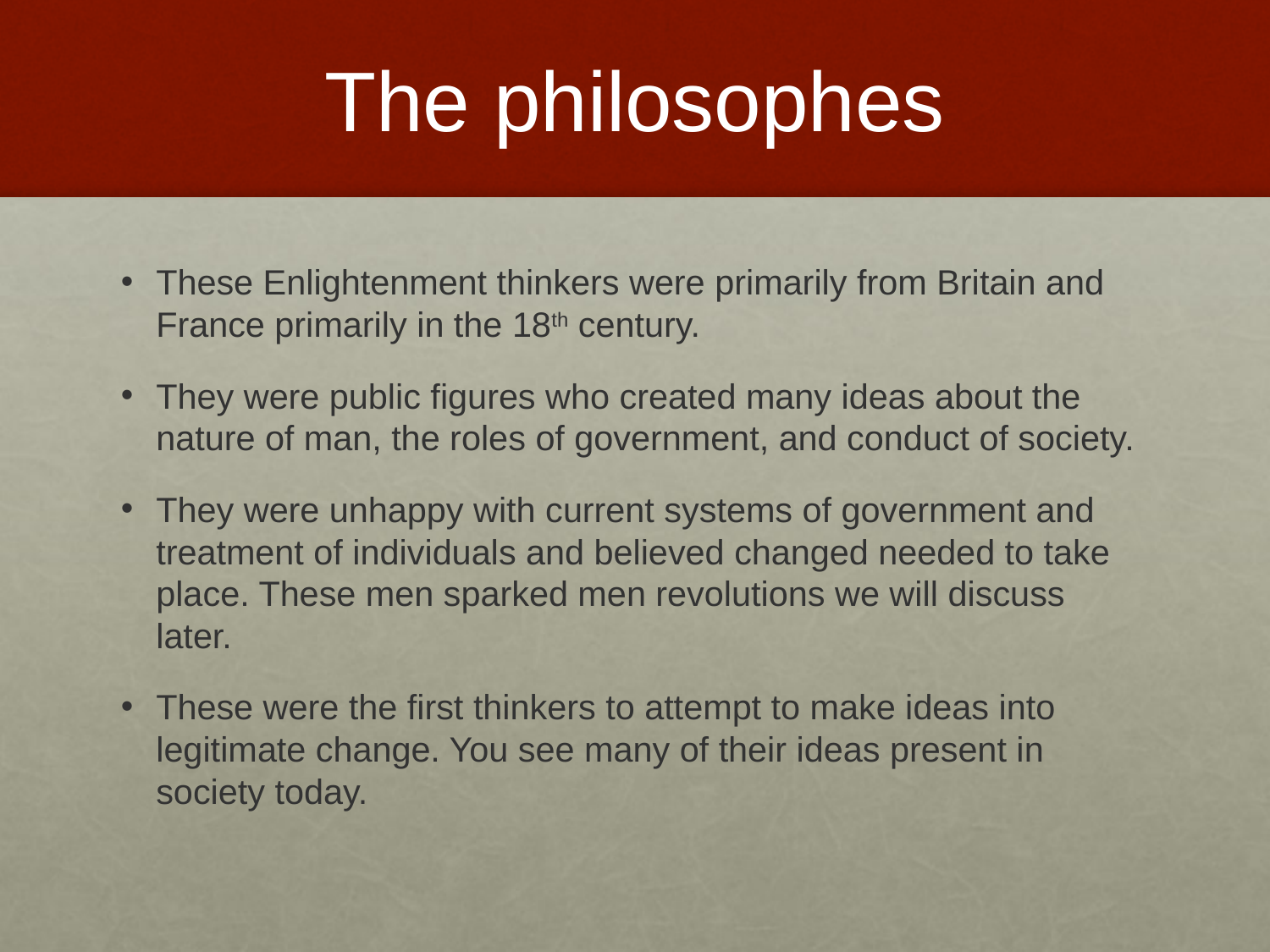

# The philosophes
These Enlightenment thinkers were primarily from Britain and France primarily in the 18th century.
They were public figures who created many ideas about the nature of man, the roles of government, and conduct of society.
They were unhappy with current systems of government and treatment of individuals and believed changed needed to take place. These men sparked men revolutions we will discuss later.
These were the first thinkers to attempt to make ideas into legitimate change. You see many of their ideas present in society today.